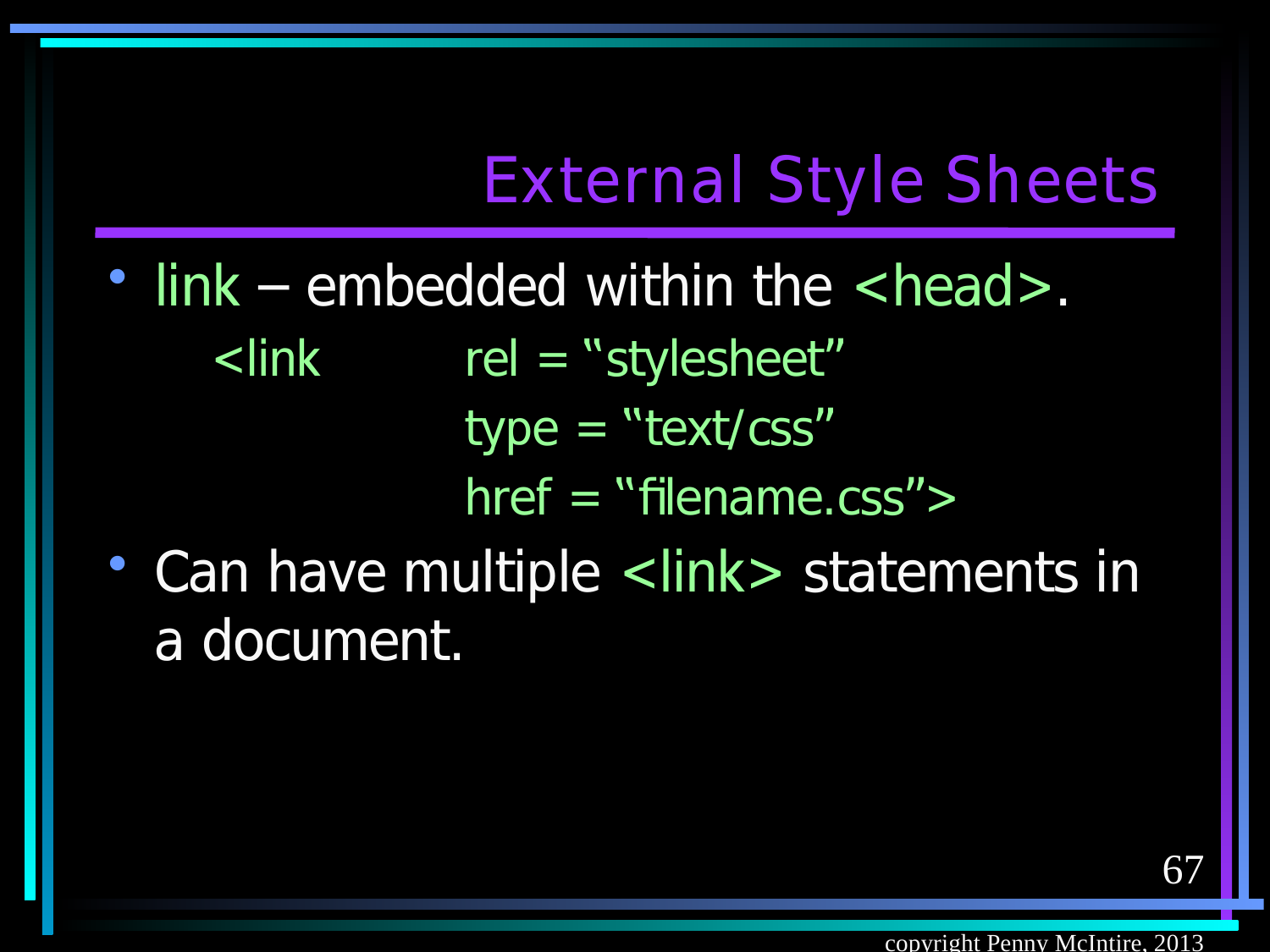

# External Style Sheets
link – embedded within the <head>.
	<link  	rel = “stylesheet”
		       	type = “text/css”
			href = “filename.css”>
Can have multiple <link> statements in a document.

67
copyright Penny McIntire, 2013